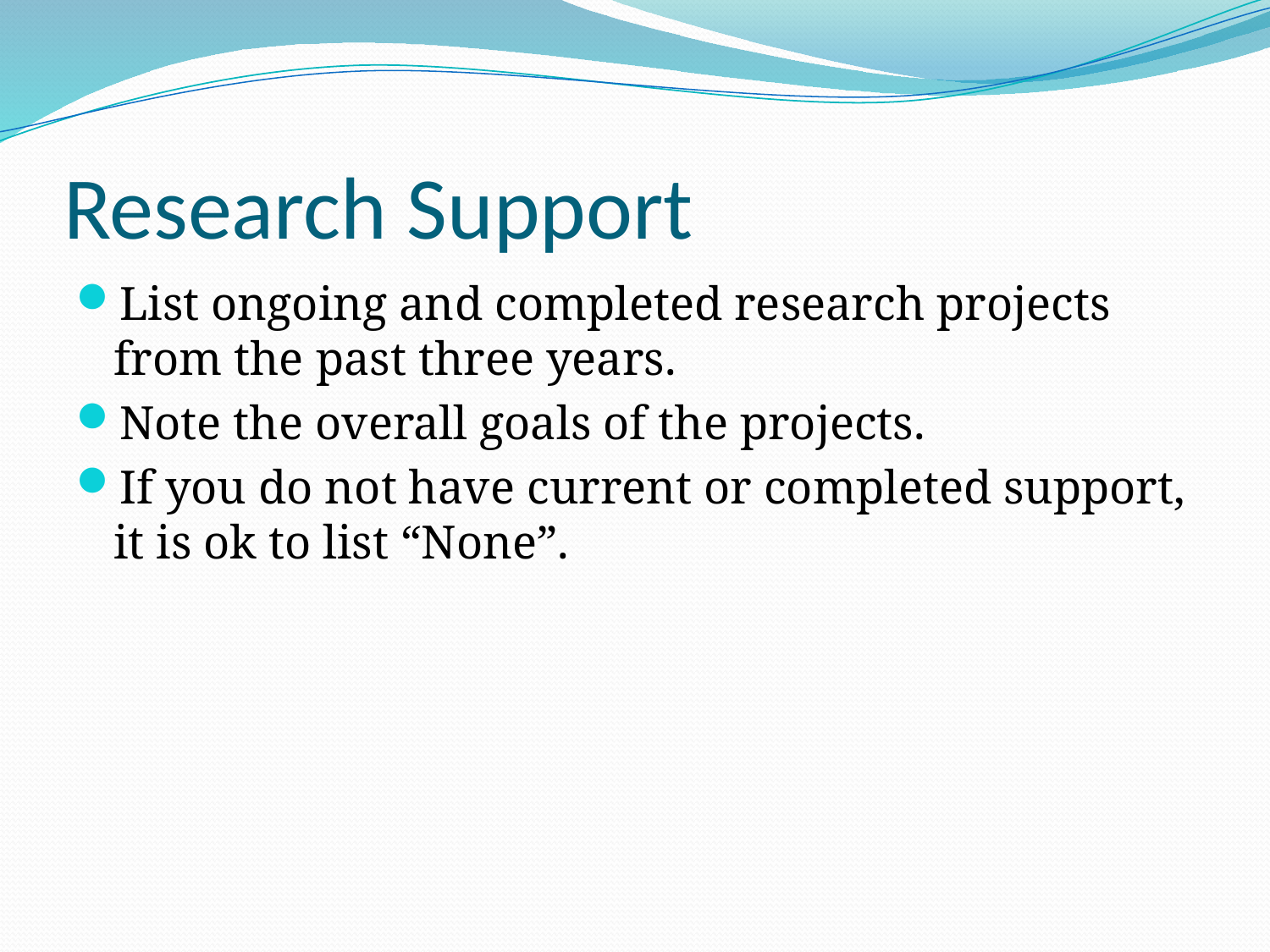

# Research Support
List ongoing and completed research projects from the past three years.
Note the overall goals of the projects.
If you do not have current or completed support, it is ok to list “None”.